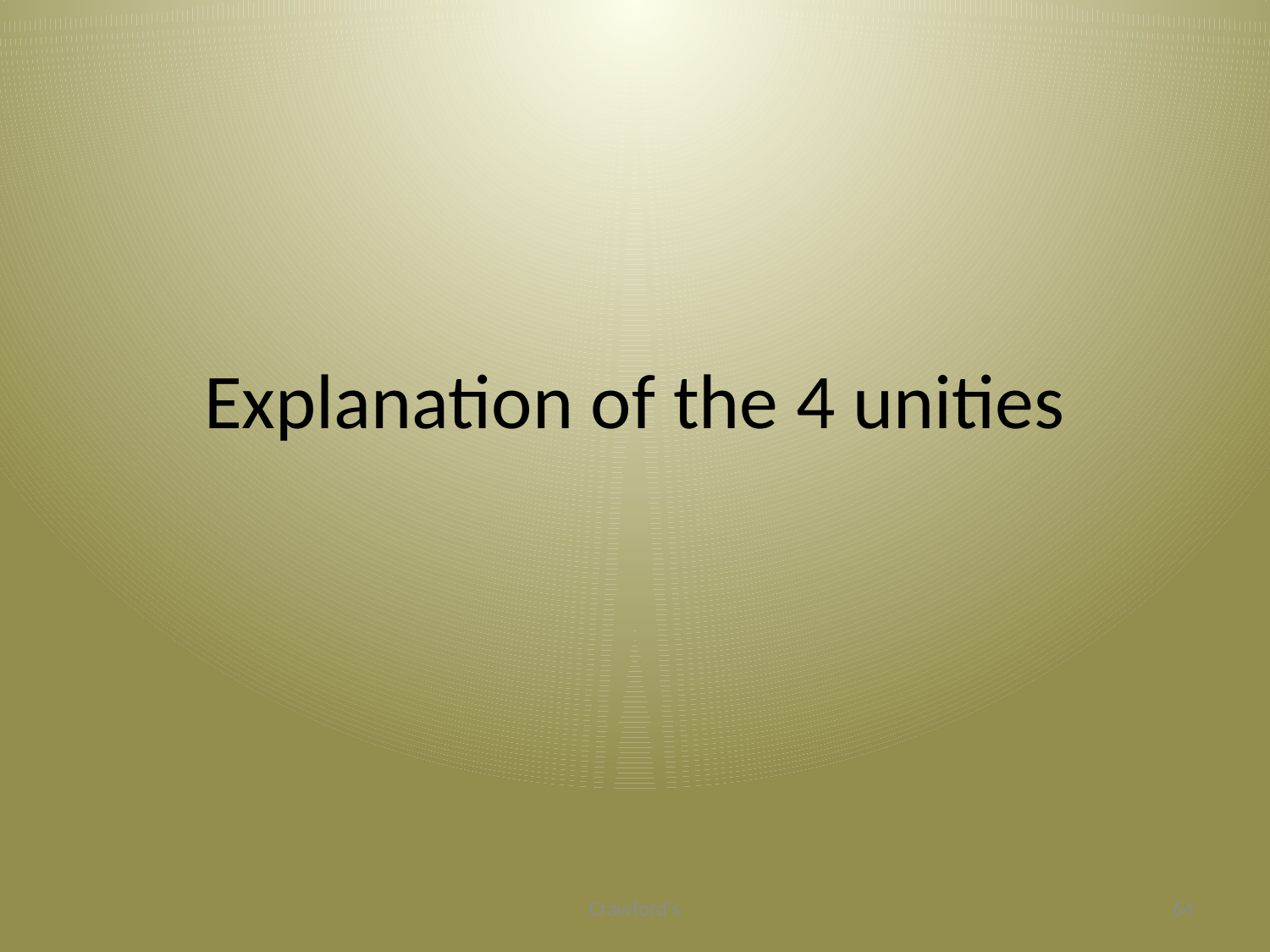

# Explanation of the 4 unities

Crawford's
64